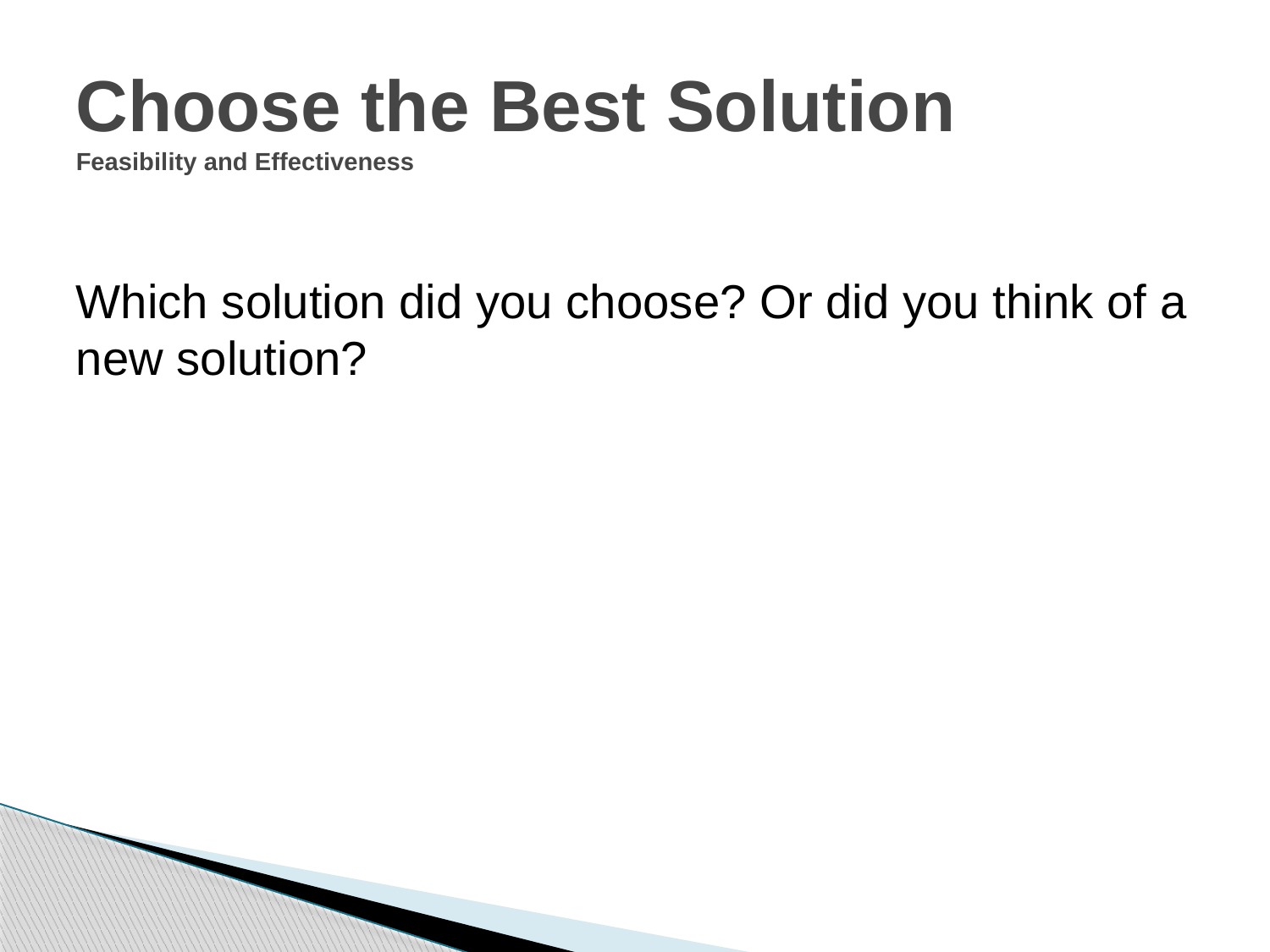

# Choose the Best Solution Feasibility and Effectiveness
Which solution did you choose? Or did you think of a new solution?